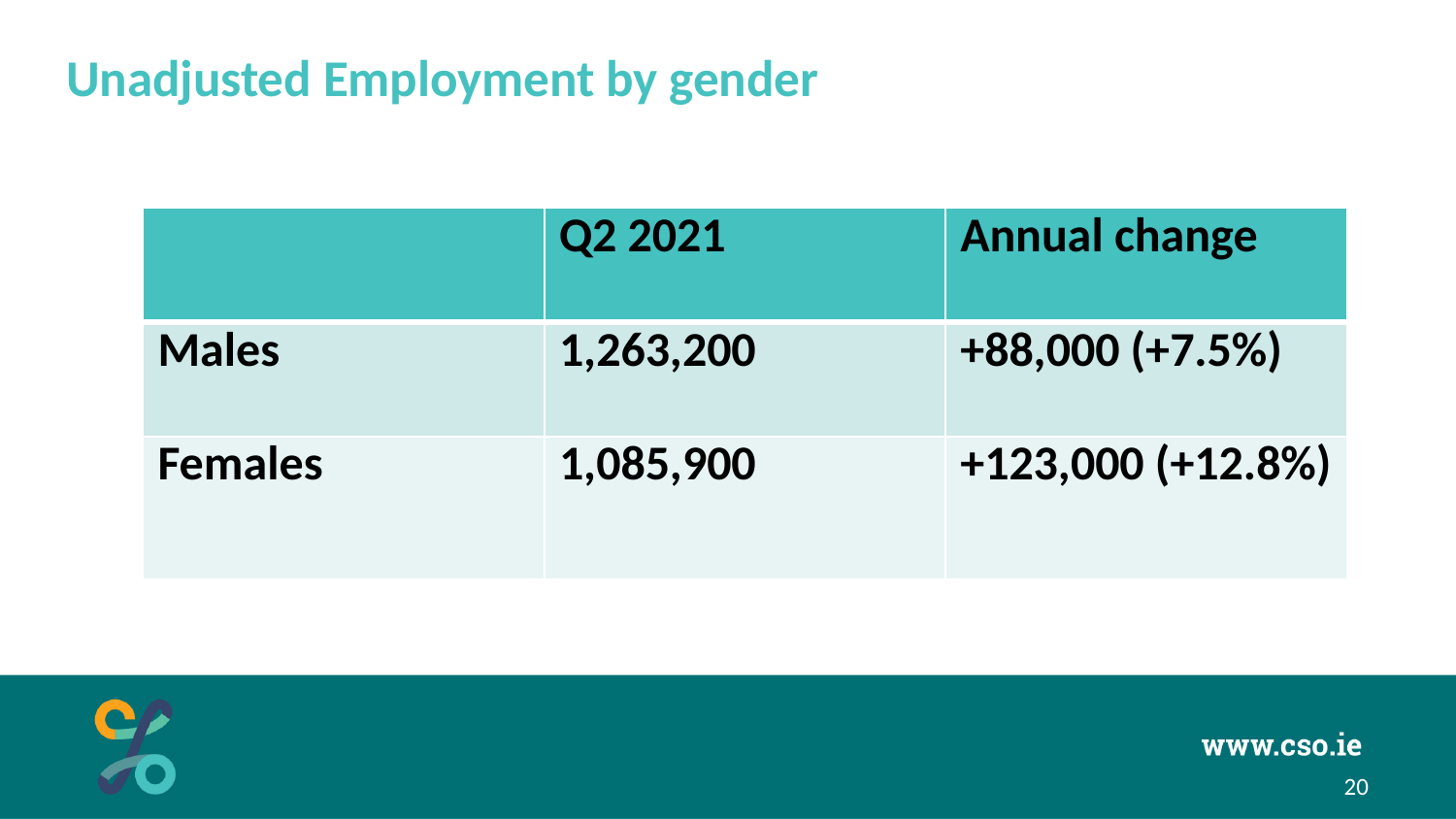

# Unadjusted Employment by gender
|  | Q2 2021 | Annual change |
| --- | --- | --- |
| Males | 1,263,200 | +88,000 (+7.5%) |
| Females | 1,085,900 | +123,000 (+12.8%) |

### Chart: Quarterly change in seasonally adjusted employment, Q3 2010 to Q3 2015

| Category |
|---|
20